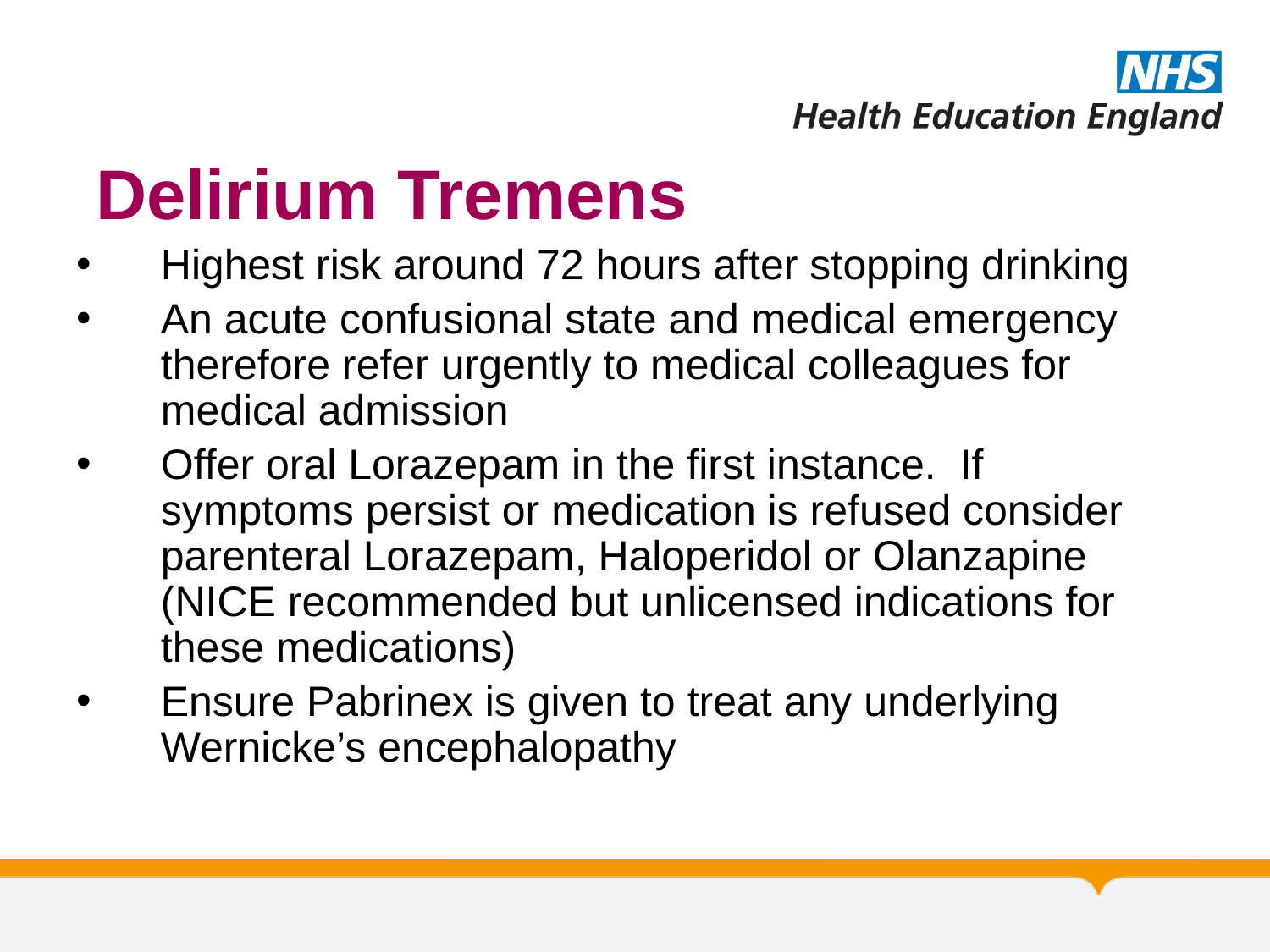

37
# Delirium Tremens
Highest risk around 72 hours after stopping drinking
An acute confusional state and medical emergency therefore refer urgently to medical colleagues for medical admission
Offer oral Lorazepam in the first instance.  If symptoms persist or medication is refused consider parenteral Lorazepam, Haloperidol or Olanzapine (NICE recommended but unlicensed indications for these medications)
Ensure Pabrinex is given to treat any underlying Wernicke’s encephalopathy